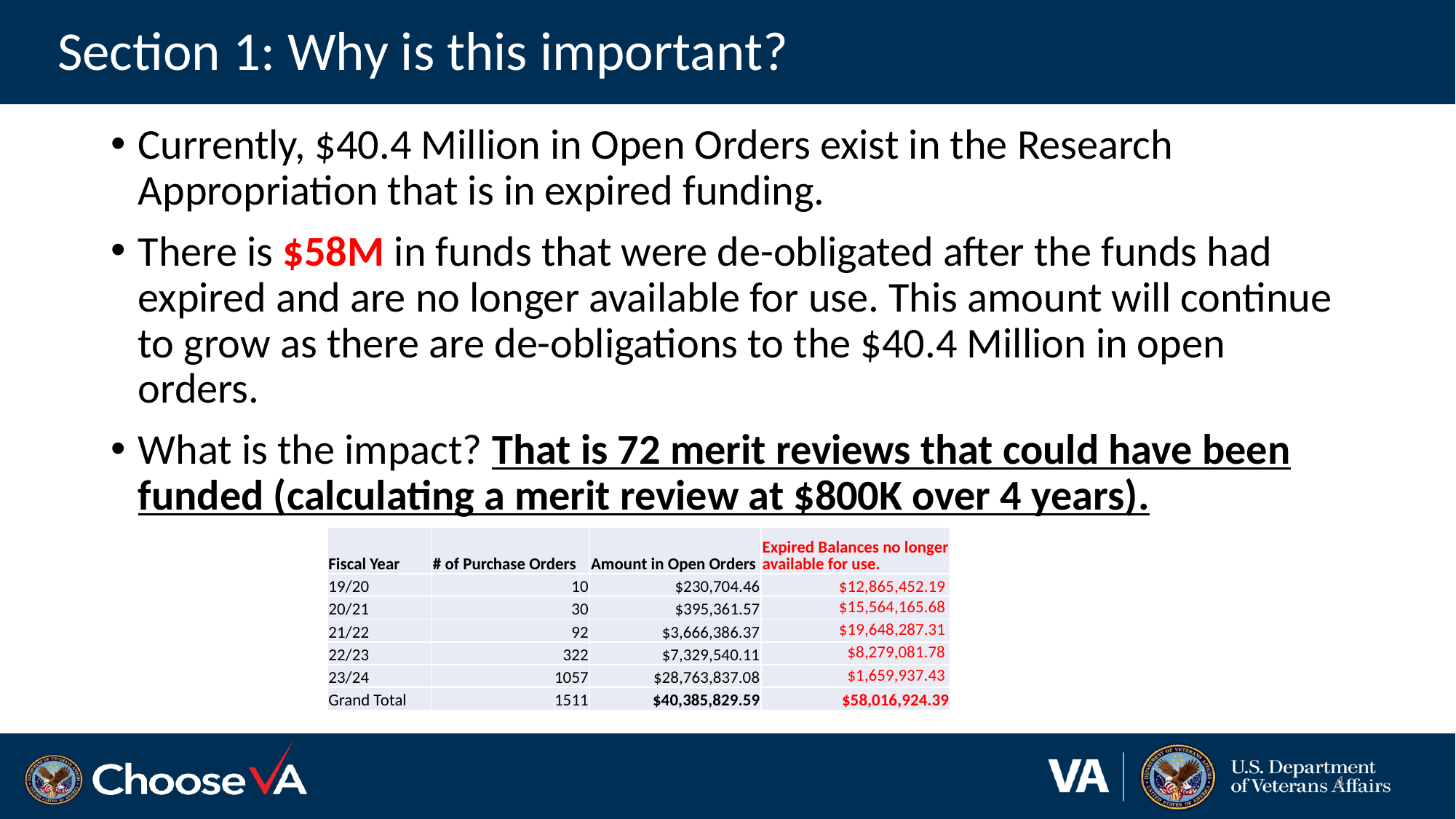

# Section 1: Why is this important?
Currently, $40.4 Million in Open Orders exist in the Research Appropriation that is in expired funding.
There is $58M in funds that were de-obligated after the funds had expired and are no longer available for use. This amount will continue to grow as there are de-obligations to the $40.4 Million in open orders.
What is the impact? That is 72 merit reviews that could have been funded (calculating a merit review at $800K over 4 years).

| Fiscal Year | # of Purchase Orders | Amount in Open Orders | Expired Balances no longer available for use. |
| --- | --- | --- | --- |
| 19/20 | 10 | $230,704.46 | $12,865,452.19 |
| 20/21 | 30 | $395,361.57 | $15,564,165.68 |
| 21/22 | 92 | $3,666,386.37 | $19,648,287.31 |
| 22/23 | 322 | $7,329,540.11 | $8,279,081.78 |
| 23/24 | 1057 | $28,763,837.08 | $1,659,937.43 |
| Grand Total | 1511 | $40,385,829.59 | $58,016,924.39 |
4